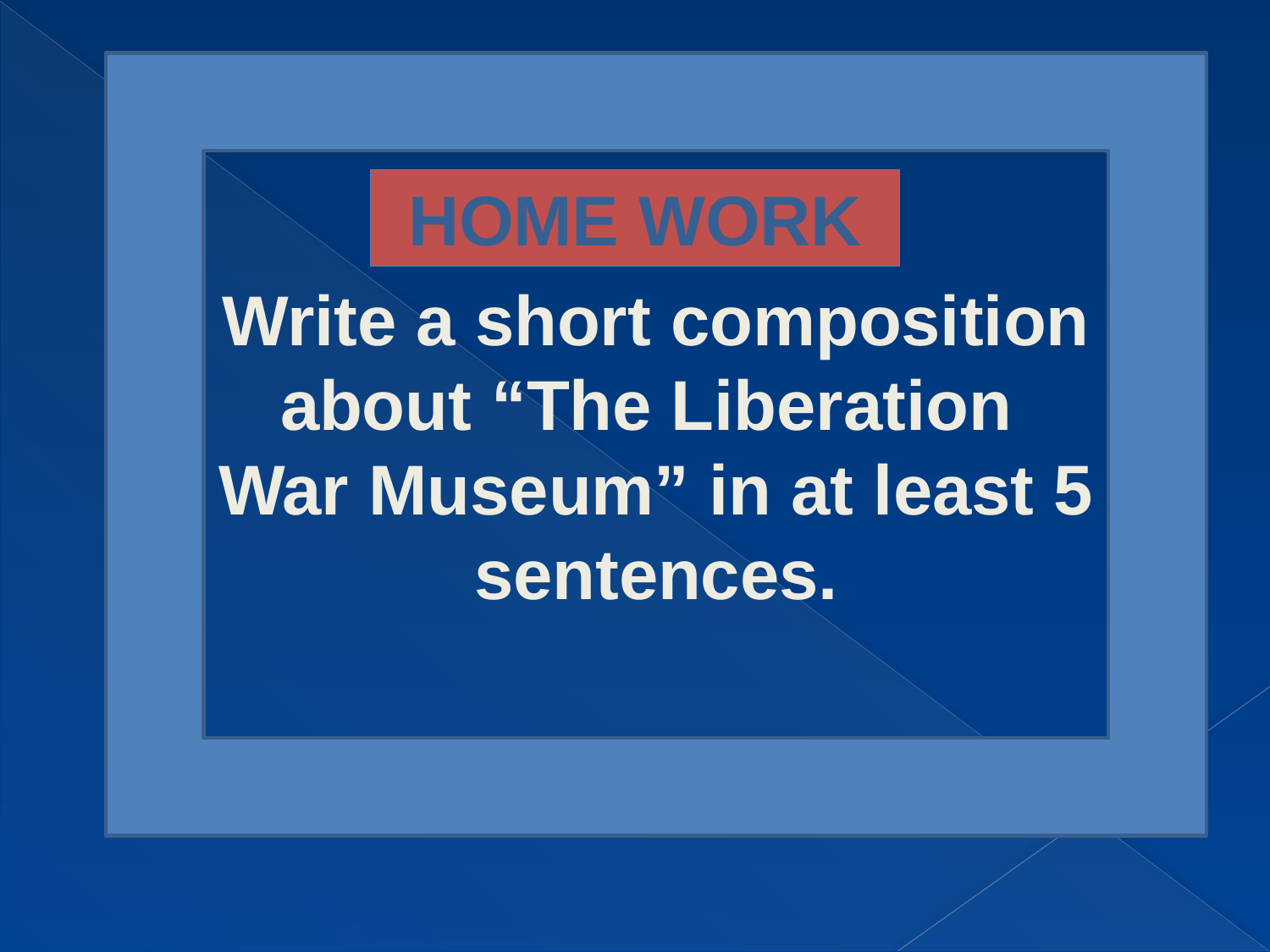

Write a short composition about “The Liberation  War Museum” in at least 5 sentences.
HOME WORK